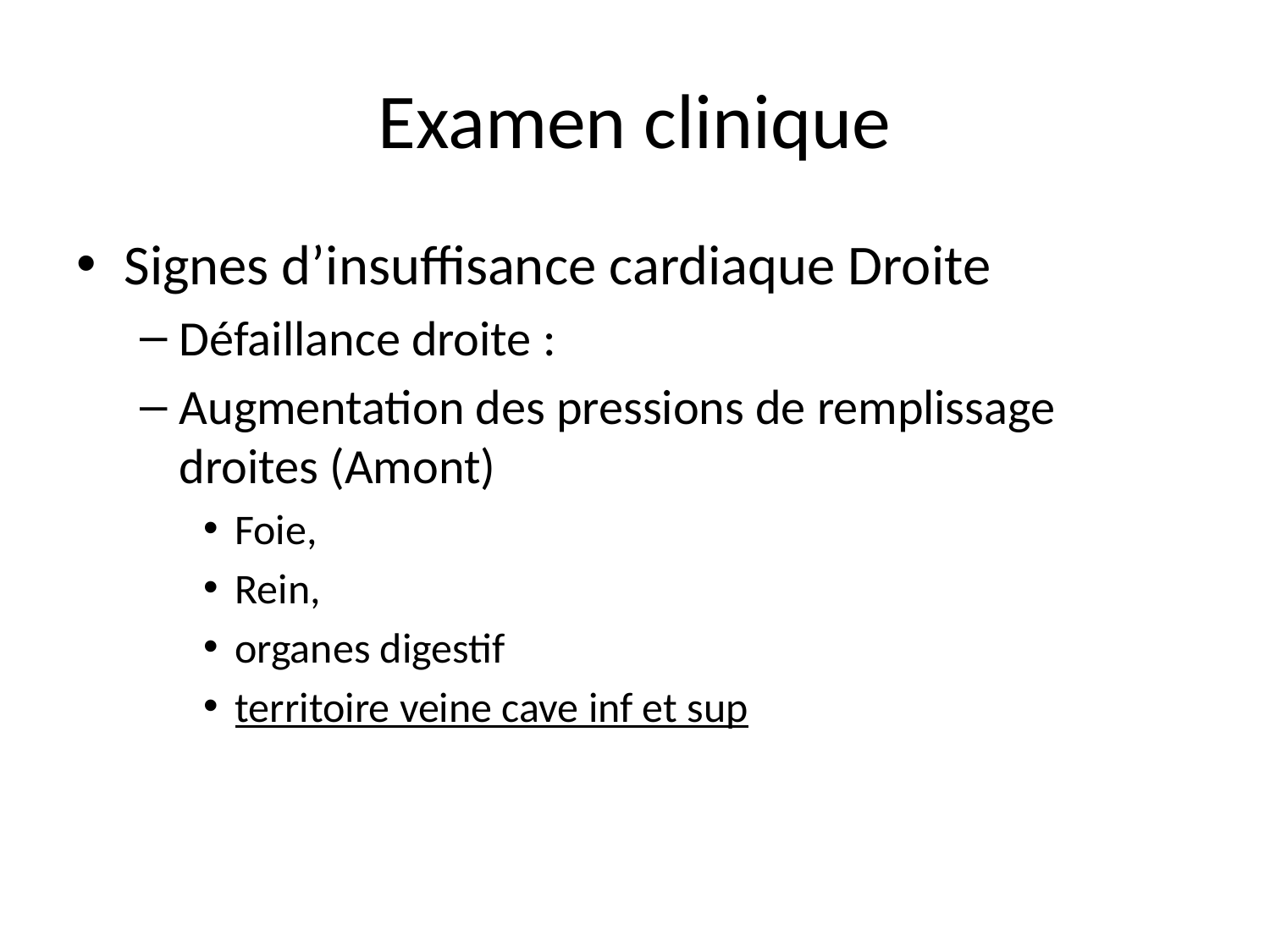

# Examen clinique
Signes d’insuffisance cardiaque Droite
Défaillance droite :
Augmentation des pressions de remplissage droites (Amont)
Foie,
Rein,
organes digestif
territoire veine cave inf et sup